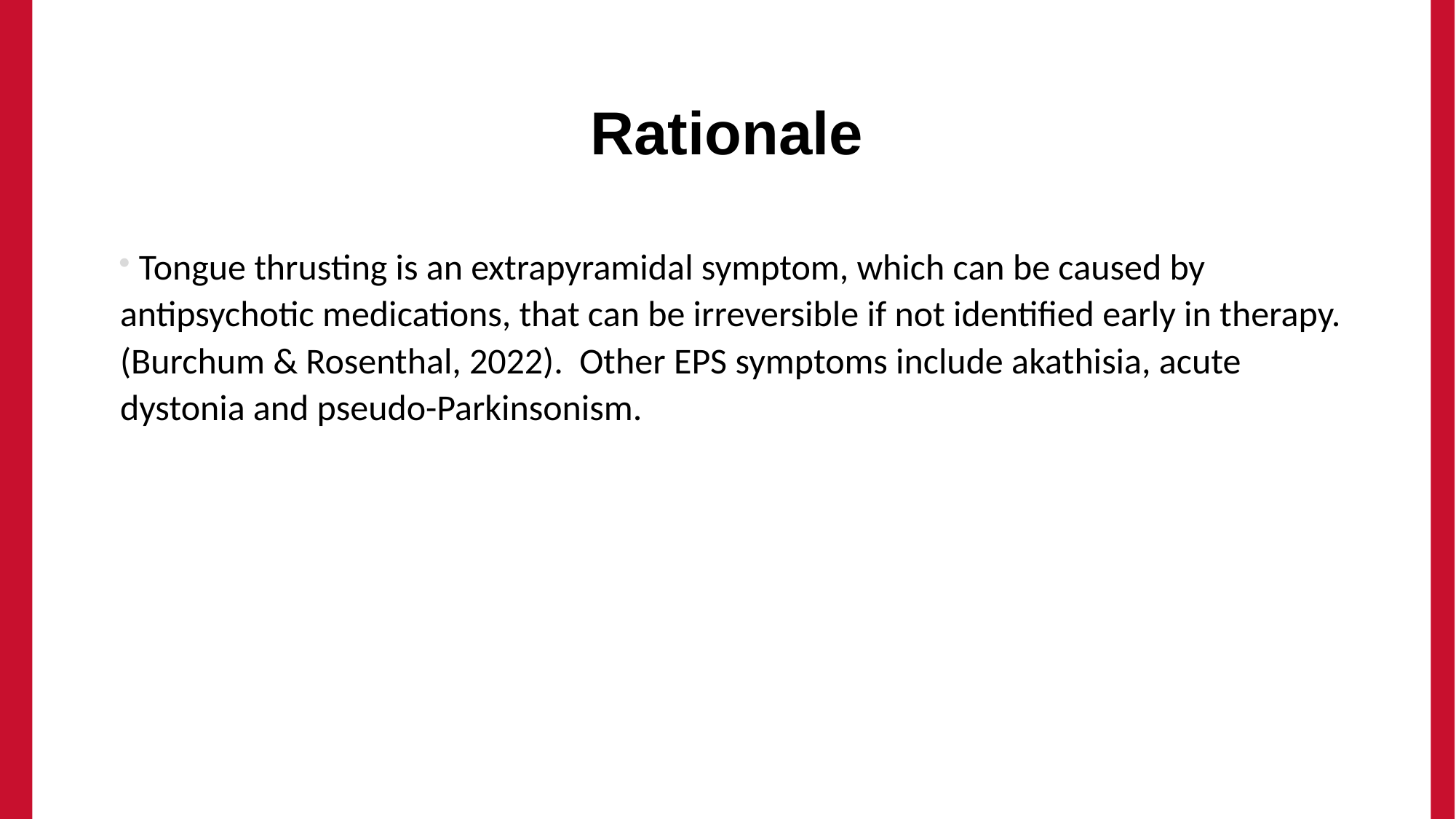

# Rationale
 Tongue thrusting is an extrapyramidal symptom, which can be caused by antipsychotic medications, that can be irreversible if not identified early in therapy. (Burchum & Rosenthal, 2022).  Other EPS symptoms include akathisia, acute dystonia and pseudo-Parkinsonism.